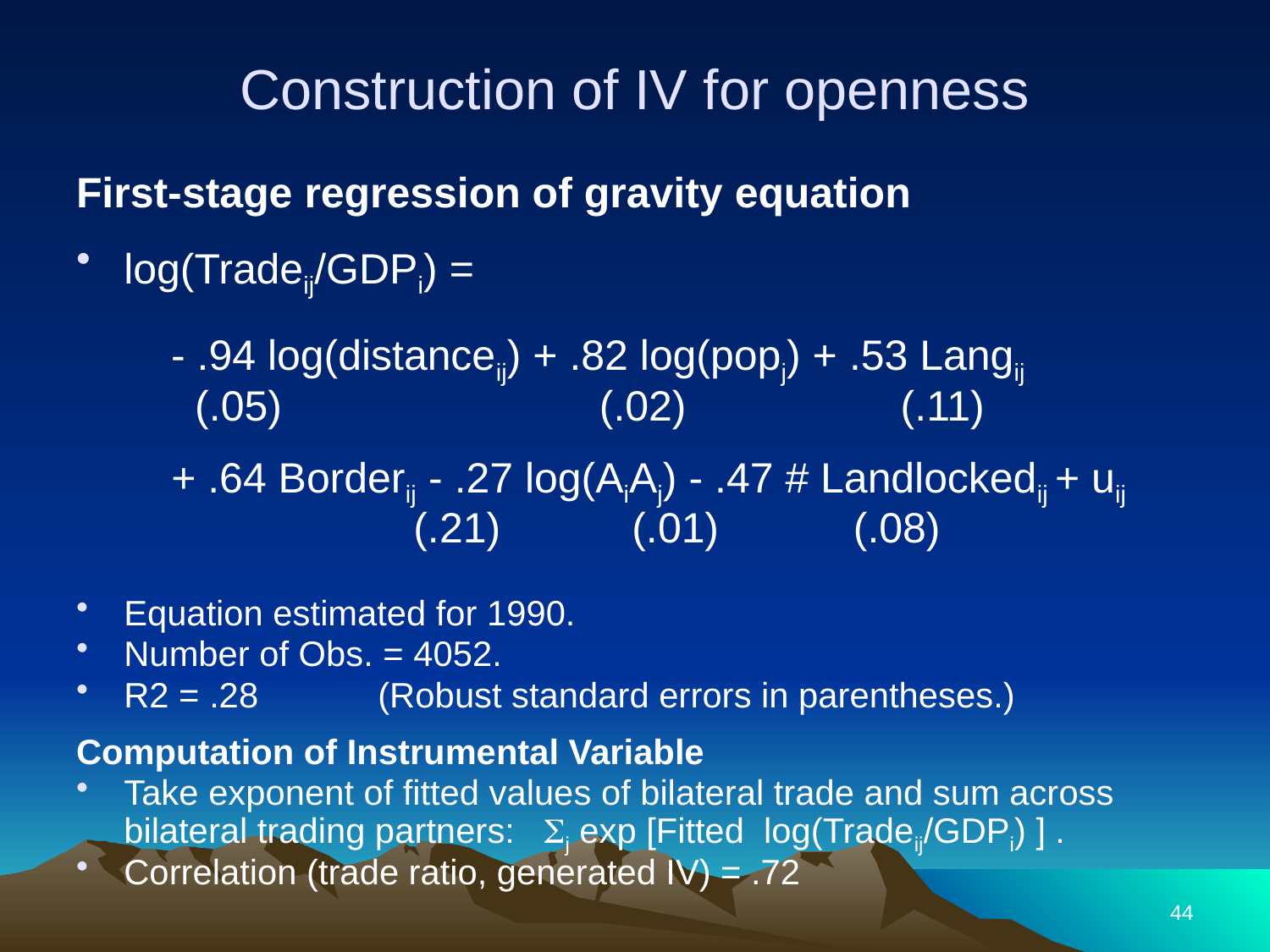

# Construction of IV for openness
First-stage regression of gravity equation
log(Tradeij/GDPi) =
    - .94 log(distanceij) + .82 log(popj) + .53 Langij
	      (.05)		        (.02)	            (.11)

	    + .64 Borderij - .27 log(AiAj) - .47 # Landlockedij + uij
			   (.21)	       	(.01)	        (.08)

Equation estimated for 1990.
Number of Obs. = 4052.
R2 = .28	(Robust standard errors in parentheses.)

Computation of Instrumental Variable
Take exponent of fitted values of bilateral trade and sum across bilateral trading partners:   Σj exp [Fitted  log(Tradeij/GDPi) ] .
Correlation (trade ratio, generated IV) = .72
44